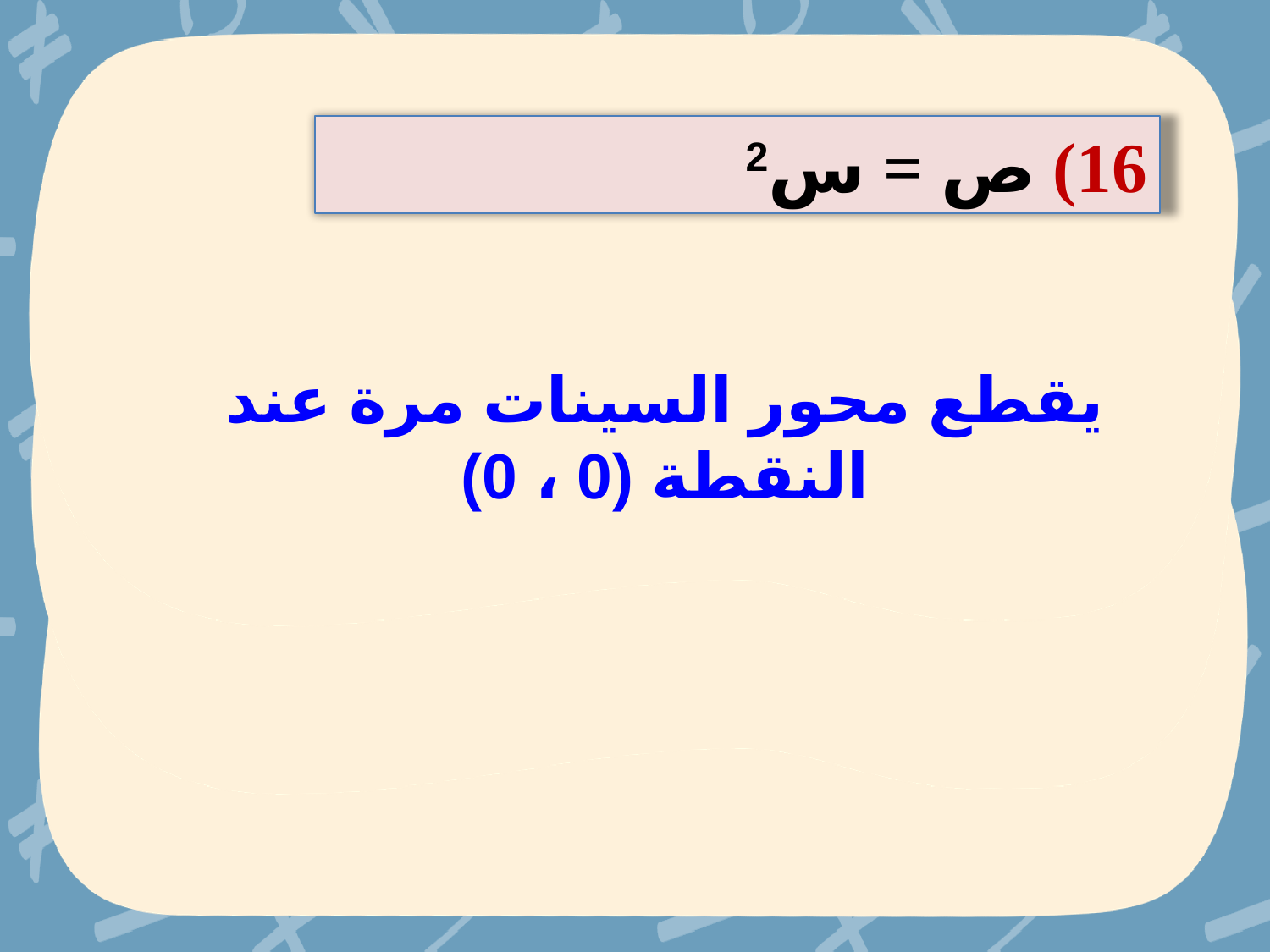

16) ص = س2
يقطع محور السينات مرة عند النقطة (0 ، 0)